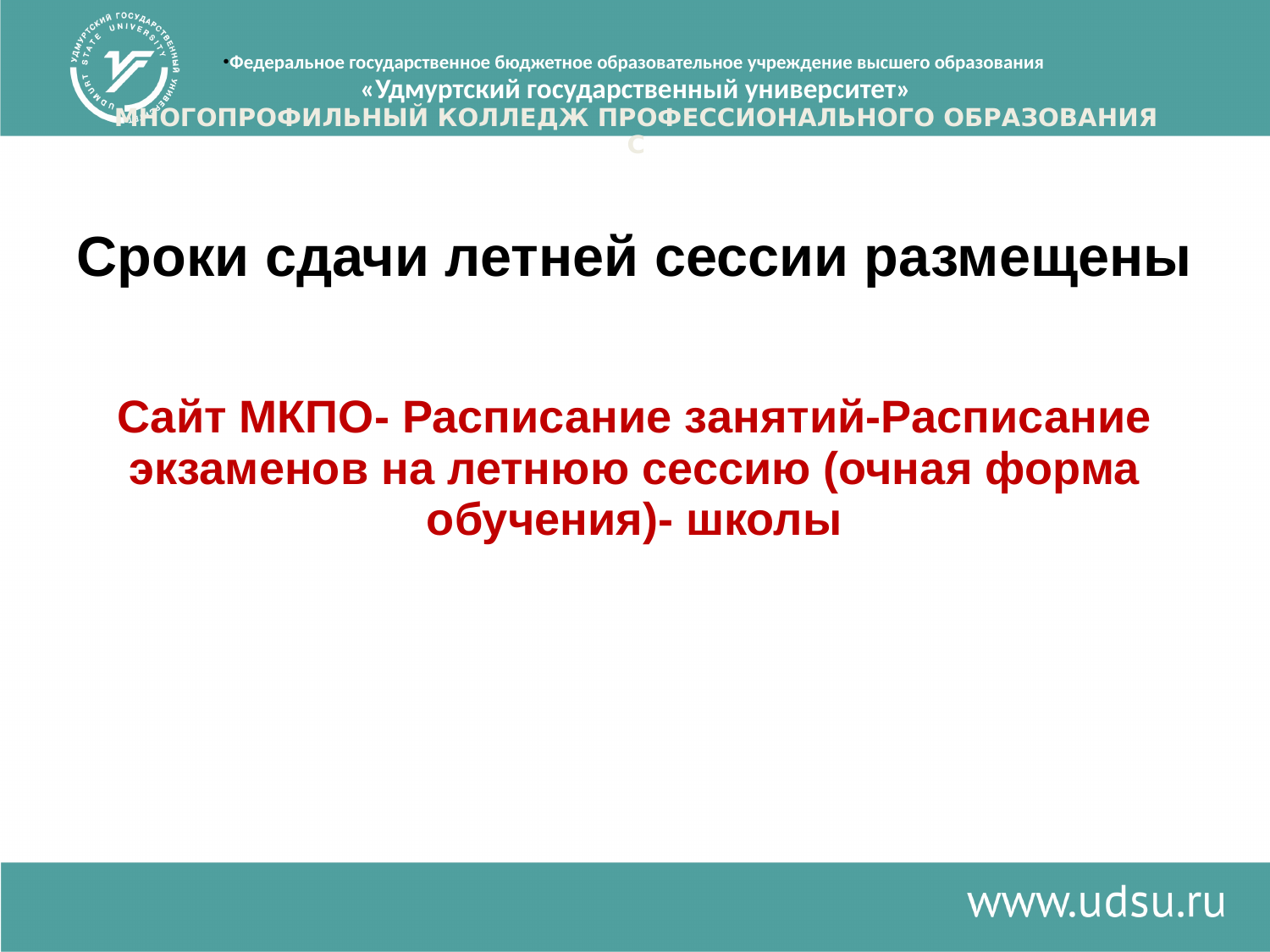

# Федеральное государственное бюджетное образовательное учреждение высшего образования «Удмуртский государственный университет» МНОГОПРОФИЛЬНЫЙ КОЛЛЕДЖ ПРОФЕССИОНАЛЬНОГО ОБРАЗОВАНИЯ С
Сроки сдачи летней сессии размещены

Сайт МКПО- Расписание занятий-Расписание экзаменов на летнюю сессию (очная форма обучения)- школы